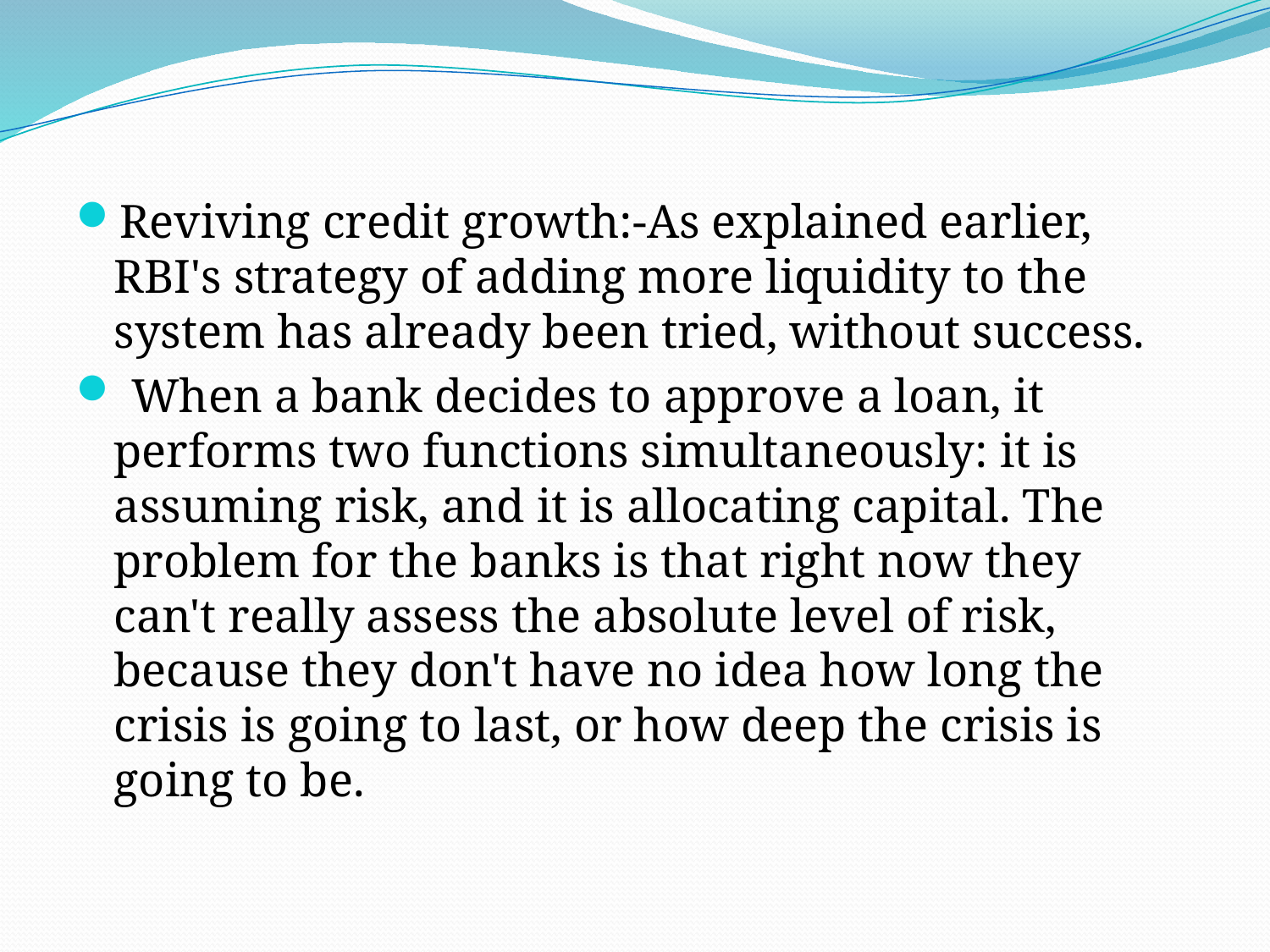

#
Reviving credit growth:-As explained earlier, RBI's strategy of adding more liquidity to the system has already been tried, without success.
 When a bank decides to approve a loan, it performs two functions simultaneously: it is assuming risk, and it is allocating capital. The problem for the banks is that right now they can't really assess the absolute level of risk, because they don't have no idea how long the crisis is going to last, or how deep the crisis is going to be.